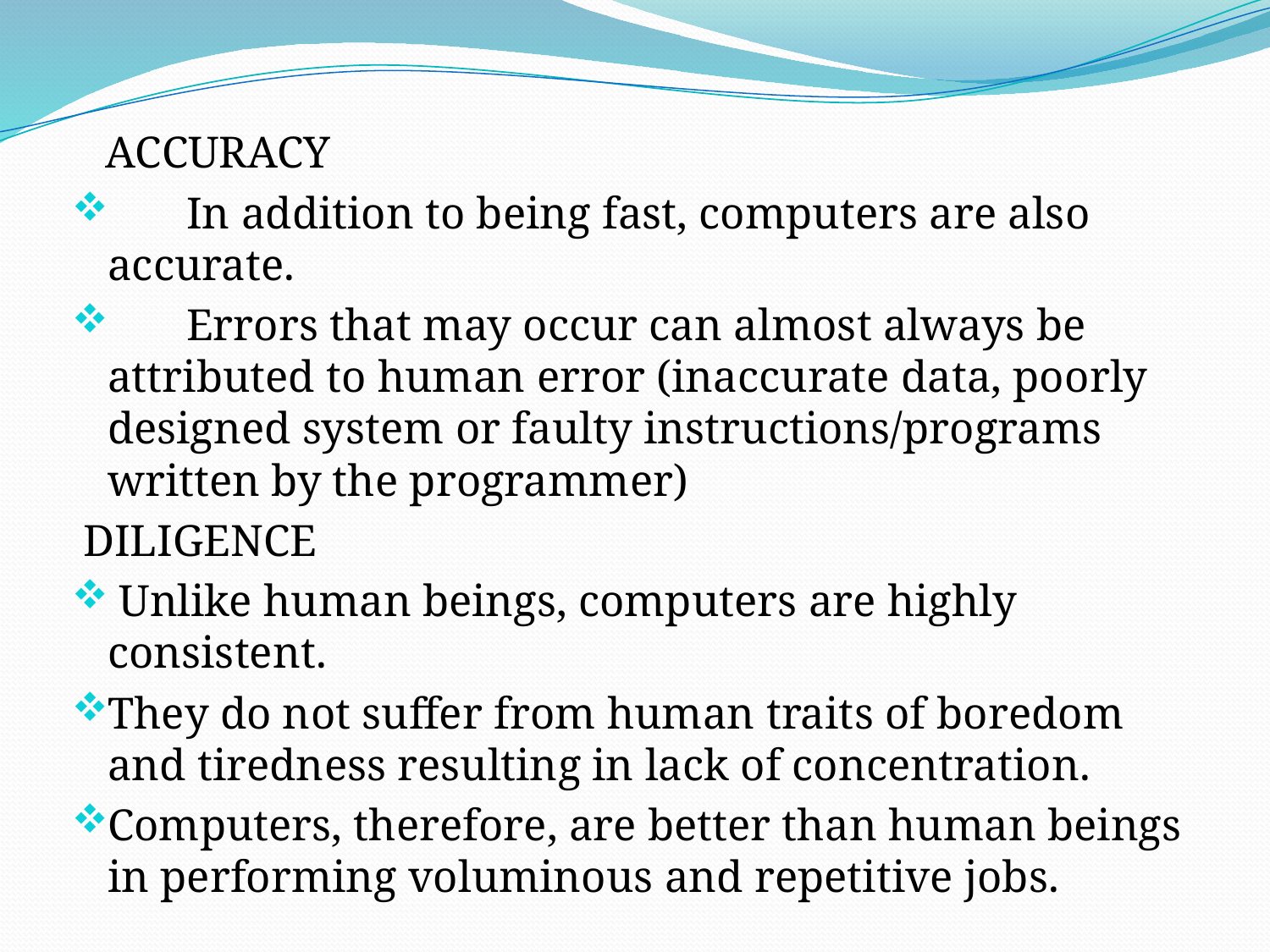

#
   ACCURACY
       In addition to being fast, computers are also accurate.
       Errors that may occur can almost always be attributed to human error (inaccurate data, poorly designed system or faulty instructions/programs written by the programmer)
 DILIGENCE
 Unlike human beings, computers are highly consistent.
They do not suffer from human traits of boredom and tiredness resulting in lack of concentration.
Computers, therefore, are better than human beings in performing voluminous and repetitive jobs.